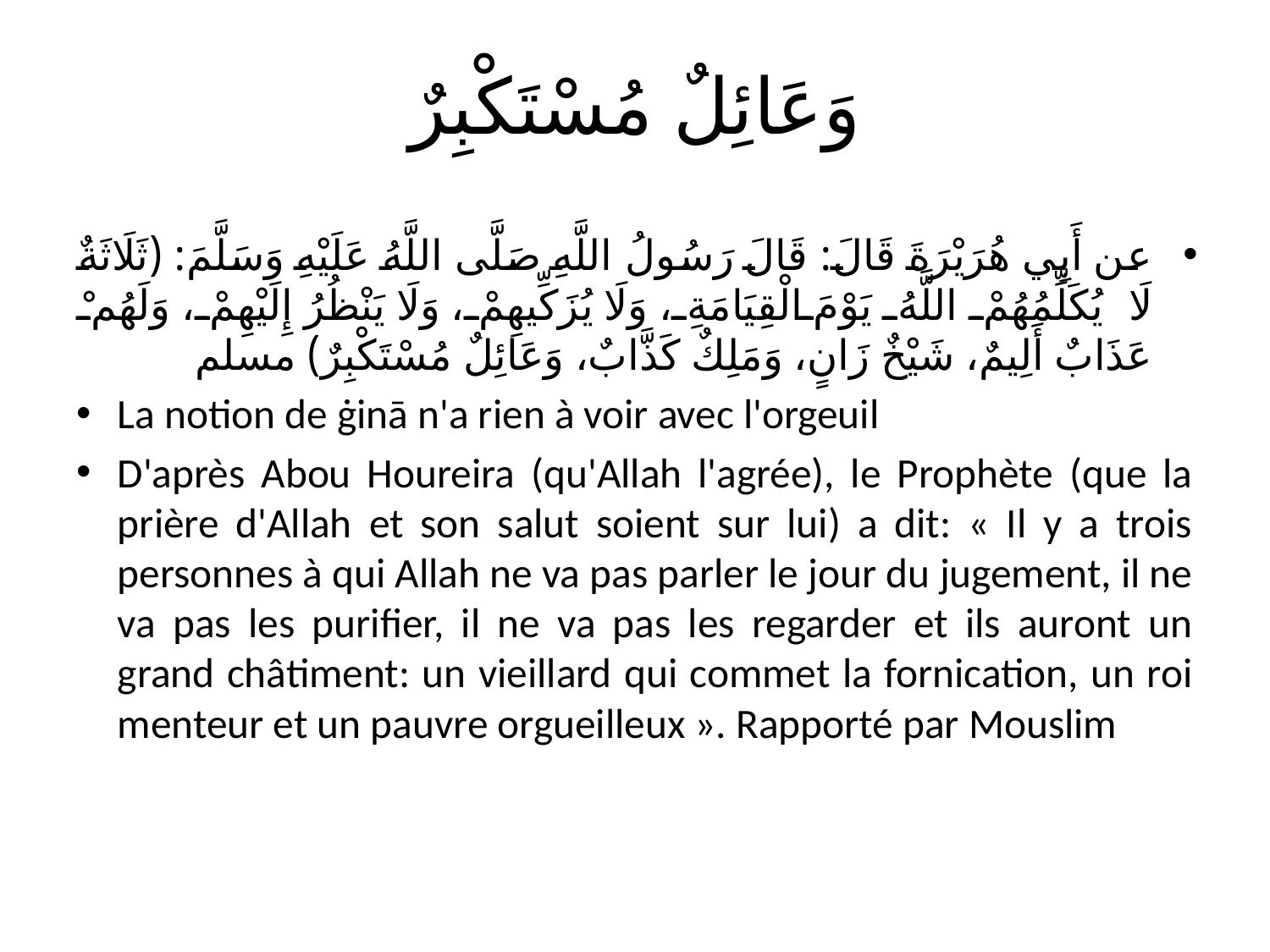

# وَعَائِلٌ مُسْتَكْبِرٌ
عن أَبِي هُرَيْرَةَ قَالَ: قَالَ رَسُولُ اللَّهِ صَلَّى اللَّهُ عَلَيْهِ وَسَلَّمَ: (ثَلَاثَةٌ لَا يُكَلِّمُهُمْ اللَّهُ يَوْمَ الْقِيَامَةِ، وَلَا يُزَكِّيهِمْ، وَلَا يَنْظُرُ إِلَيْهِمْ، وَلَهُمْ عَذَابٌ أَلِيمٌ، شَيْخٌ زَانٍ، وَمَلِكٌ كَذَّابٌ، وَعَائِلٌ مُسْتَكْبِرٌ) مسلم
La notion de ġinā n'a rien à voir avec l'orgeuil
D'après Abou Houreira (qu'Allah l'agrée), le Prophète (que la prière d'Allah et son salut soient sur lui) a dit: « Il y a trois personnes à qui Allah ne va pas parler le jour du jugement, il ne va pas les purifier, il ne va pas les regarder et ils auront un grand châtiment: un vieillard qui commet la fornication, un roi menteur et un pauvre orgueilleux ». Rapporté par Mouslim